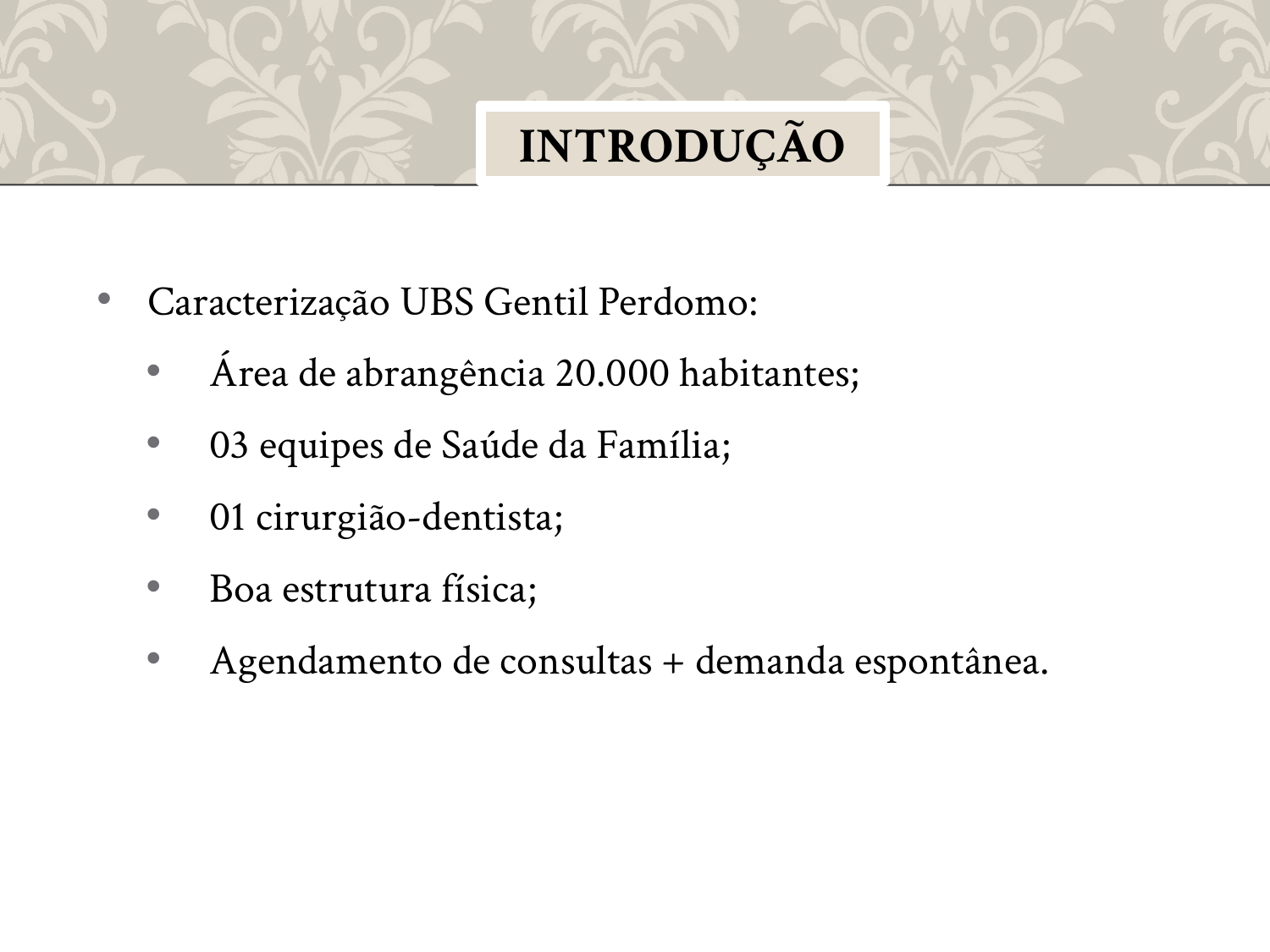

INTRODUÇÃO

INTRODUÇÃO

Caracterização UBS Gentil Perdomo:
Área de abrangência 20.000 habitantes;
03 equipes de Saúde da Família;
01 cirurgião-dentista;
Boa estrutura física;
Agendamento de consultas + demanda espontânea.